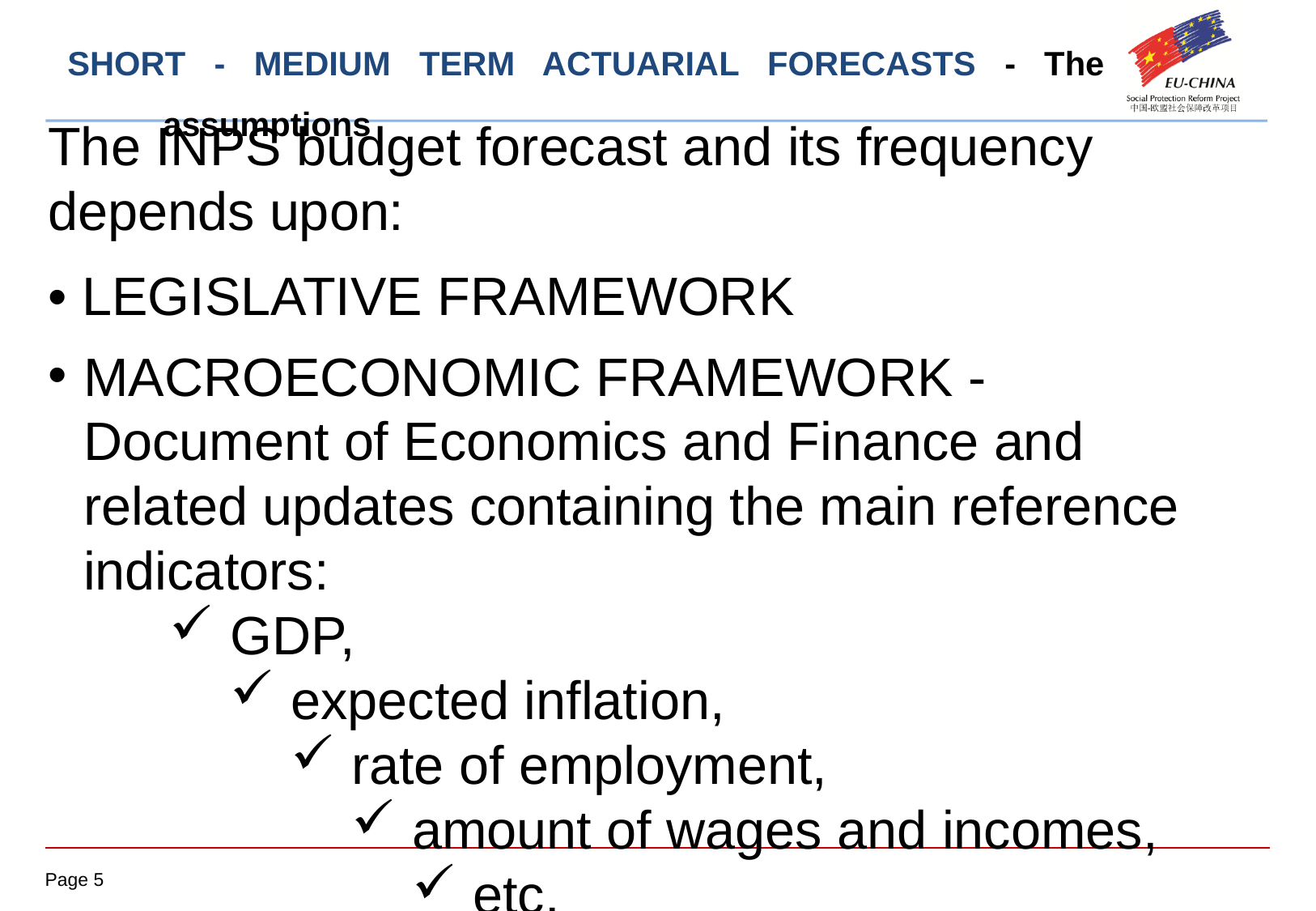

SHORT - MEDIUM TERM ACTUARIAL FORECASTS - The assumptions
The INPS budget forecast and its frequency depends upon:

• LEGISLATIVE FRAMEWORK

MACROECONOMIC FRAMEWORK - Document of Economics and Finance and related updates containing the main reference indicators:
GDP,
expected inflation,
rate of employment,
amount of wages and incomes,
etc.